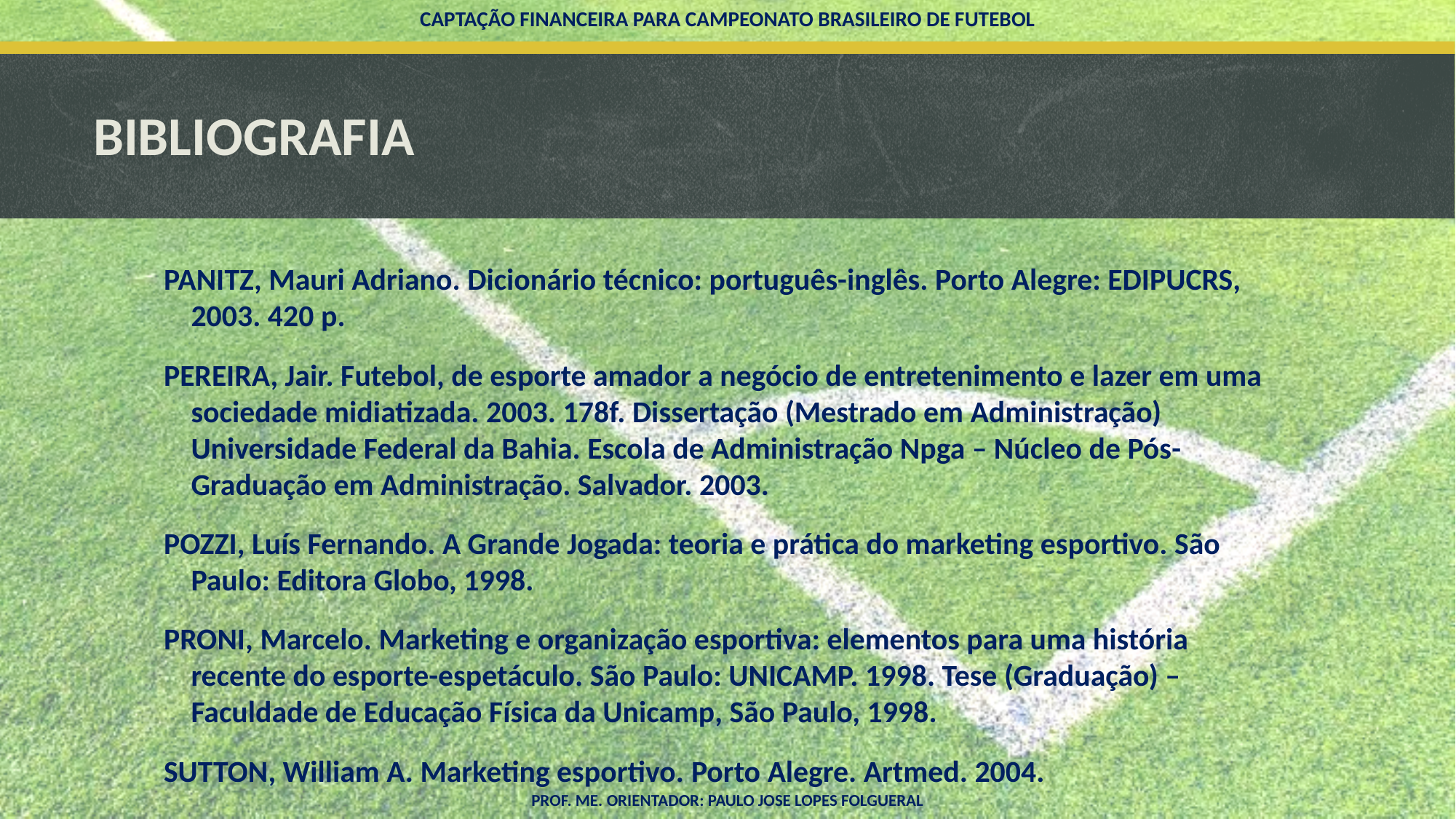

CAPTAÇÃO FINANCEIRA PARA CAMPEONATO BRASILEIRO DE FUTEBOL
# BIBLIOGRAFIA
PANITZ, Mauri Adriano. Dicionário técnico: português-inglês. Porto Alegre: EDIPUCRS, 2003. 420 p.
PEREIRA, Jair. Futebol, de esporte amador a negócio de entretenimento e lazer em uma sociedade midiatizada. 2003. 178f. Dissertação (Mestrado em Administração) Universidade Federal da Bahia. Escola de Administração Npga – Núcleo de Pós-Graduação em Administração. Salvador. 2003.
POZZI, Luís Fernando. A Grande Jogada: teoria e prática do marketing esportivo. São Paulo: Editora Globo, 1998.
PRONI, Marcelo. Marketing e organização esportiva: elementos para uma história recente do esporte-espetáculo. São Paulo: UNICAMP. 1998. Tese (Graduação) – Faculdade de Educação Física da Unicamp, São Paulo, 1998.
SUTTON, William A. Marketing esportivo. Porto Alegre. Artmed. 2004.

PROF. ME. ORIENTADOR: PAULO JOSE LOPES FOLGUERAL